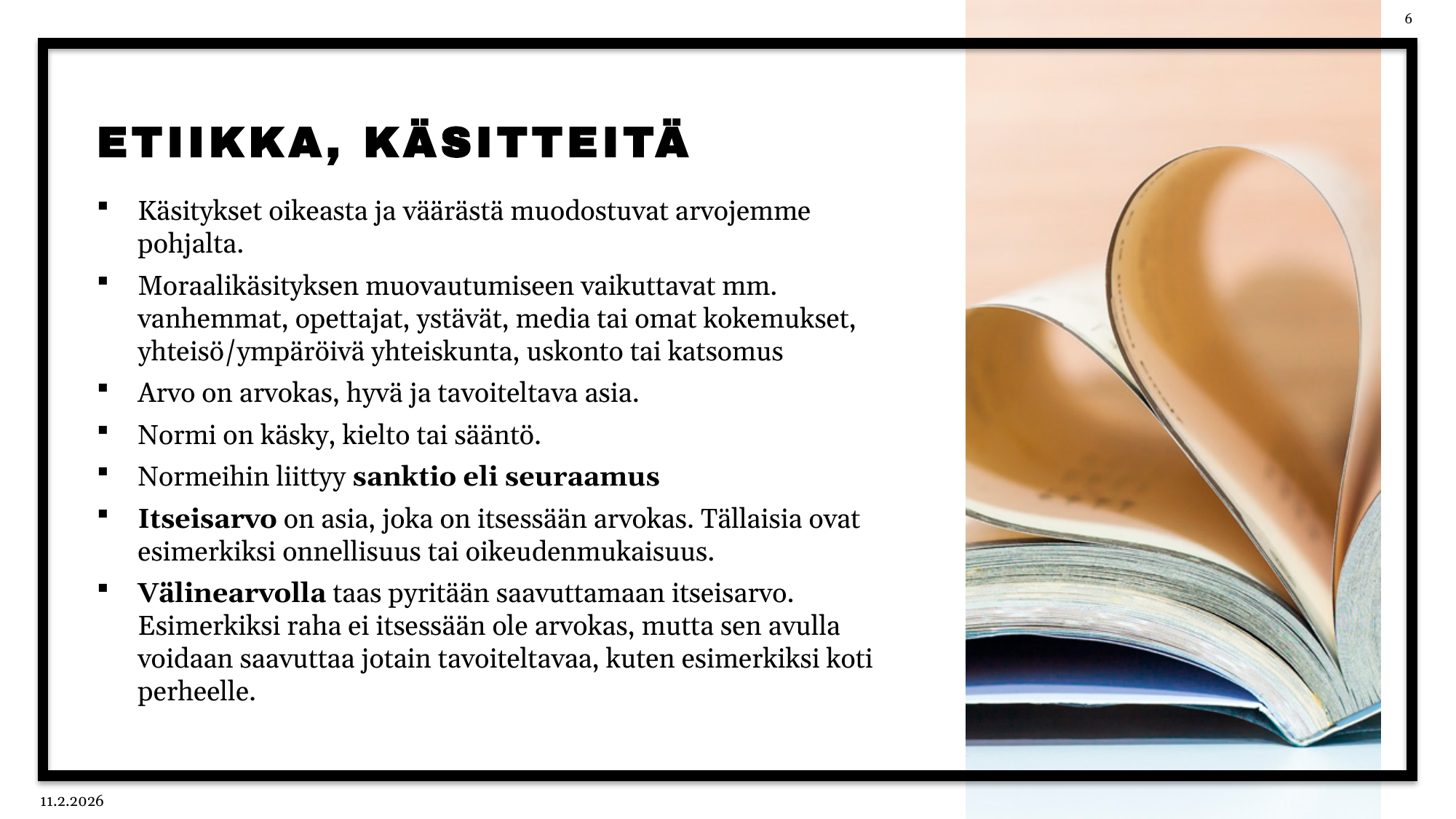

# Etiikka, käsitteitä
Käsitykset oikeasta ja väärästä muodostuvat arvojemme pohjalta.
Moraalikäsityksen muovautumiseen vaikuttavat mm. vanhemmat, opettajat, ystävät, media tai omat kokemukset, yhteisö/ympäröivä yhteiskunta, uskonto tai katsomus
Arvo on arvokas, hyvä ja tavoiteltava asia.
Normi on käsky, kielto tai sääntö.
Normeihin liittyy sanktio eli seuraamus
Itseisarvo on asia, joka on itsessään arvokas. Tällaisia ovat esimerkiksi onnellisuus tai oikeudenmukaisuus.
Välinearvolla taas pyritään saavuttamaan itseisarvo. Esimerkiksi raha ei itsessään ole arvokas, mutta sen avulla voidaan saavuttaa jotain tavoiteltavaa, kuten esimerkiksi koti perheelle.

11.2.2026